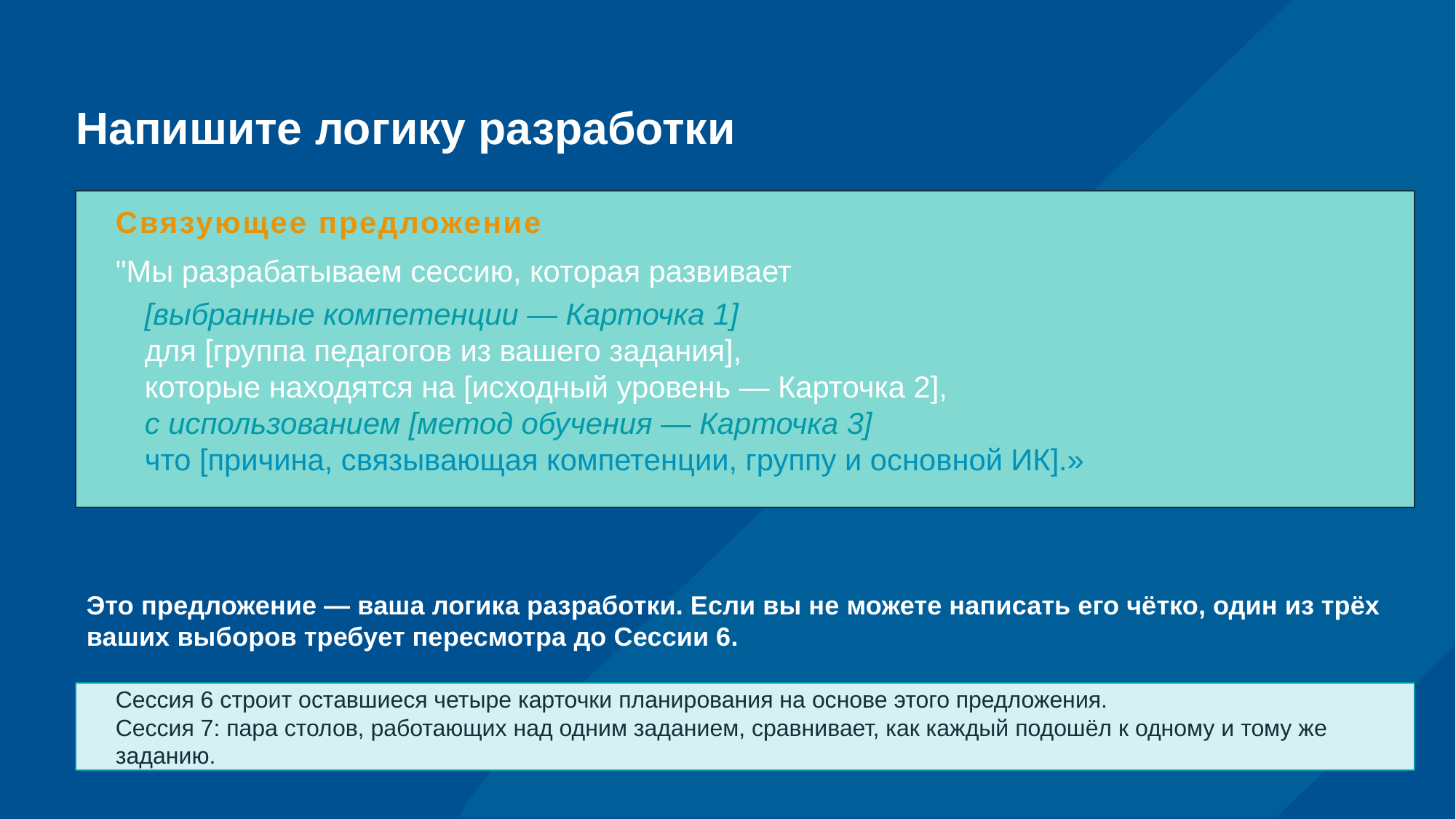

# Напишите логику разработки

Связующее предложение
"Мы разрабатываем сессию, которая развивает
[выбранные компетенции — Карточка 1]
для [группа педагогов из вашего задания],
которые находятся на [исходный уровень — Карточка 2],
с использованием [метод обучения — Карточка 3]
что [причина, связывающая компетенции, группу и основной ИК].»
Это предложение — ваша логика разработки. Если вы не можете написать его чётко, один из трёх ваших выборов требует пересмотра до Сессии 6.

Сессия 6 строит оставшиеся четыре карточки планирования на основе этого предложения.
Сессия 7: пара столов, работающих над одним заданием, сравнивает, как каждый подошёл к одному и тому же заданию.